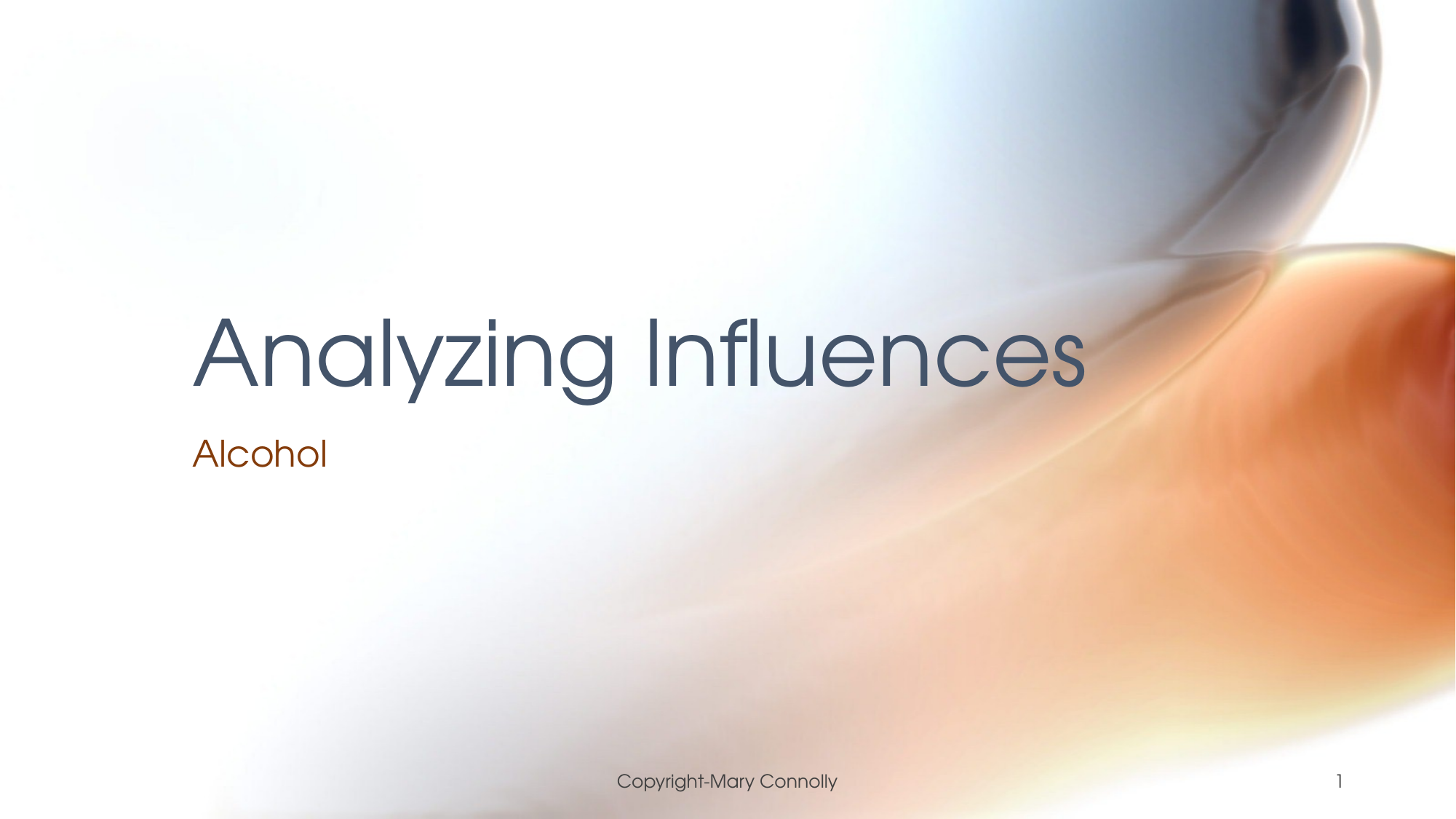

# Analyzing Influences
Alcohol
Copyright-Mary Connolly
1